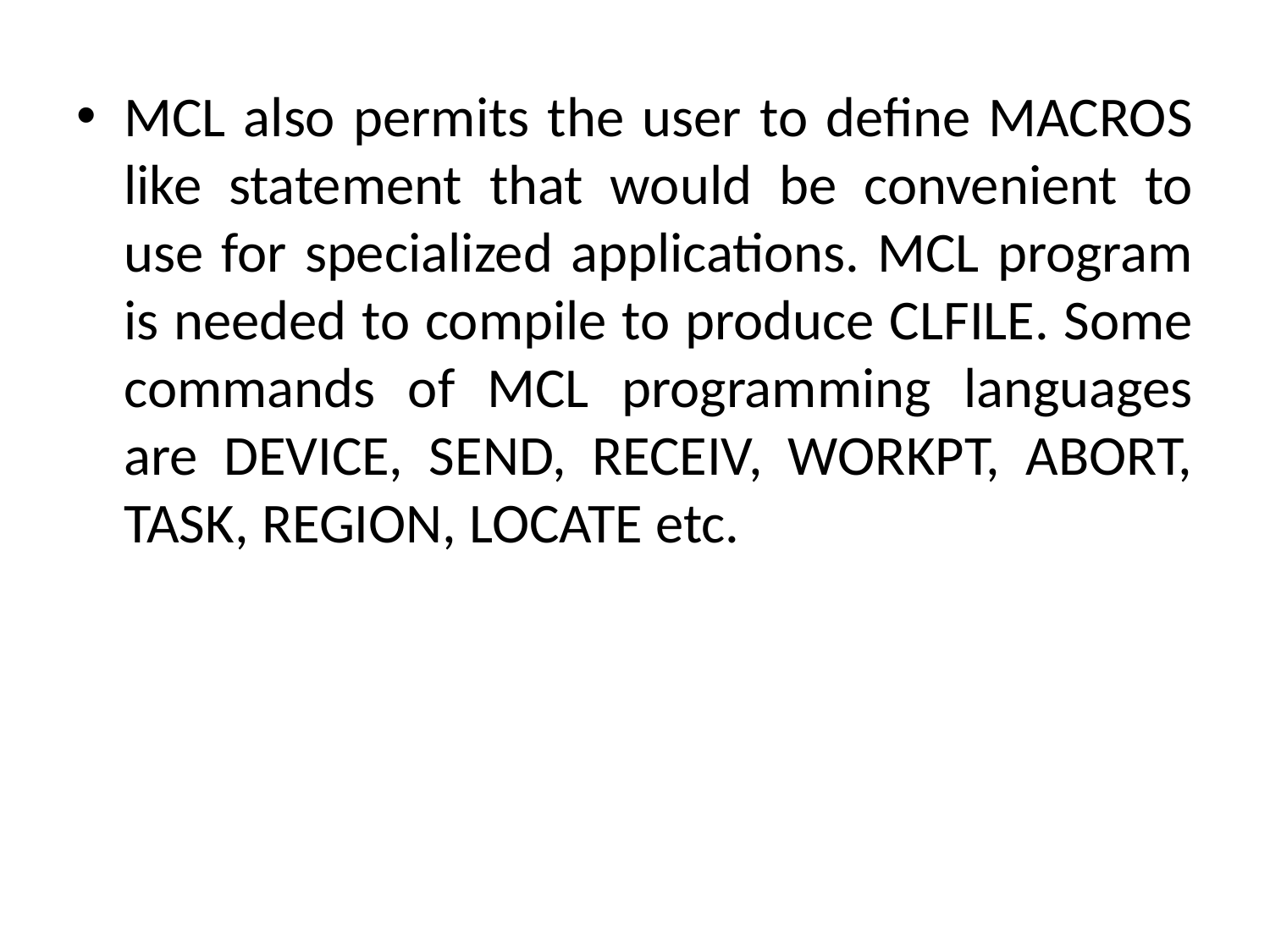

MCL also permits the user to define MACROS like statement that would be convenient to use for specialized applications. MCL program is needed to compile to produce CLFILE. Some commands of MCL programming languages are DEVICE, SEND, RECEIV, WORKPT, ABORT, TASK, REGION, LOCATE etc.